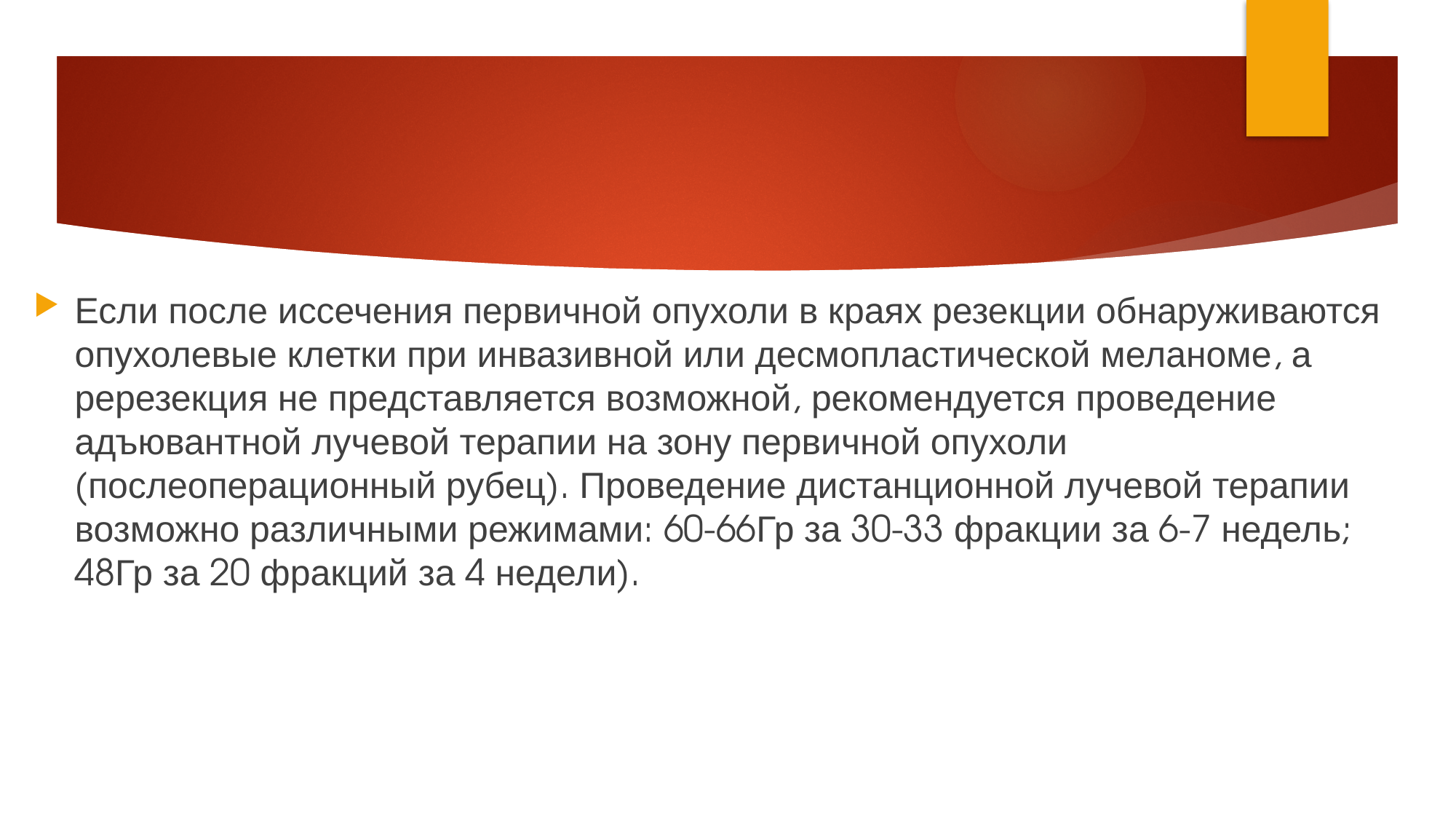

#
Если после иссечения первичной опухоли в краях резекции обнаруживаются опухолевые клетки при инвазивной или десмопластической меланоме, а ререзекция не представляется возможной, рекомендуется проведение адъювантной лучевой терапии на зону первичной опухоли (послеоперационный рубец). Проведение дистанционной лучевой терапии возможно различными режимами: 60-66Гр за 30-33 фракции за 6-7 недель; 48Гр за 20 фракций за 4 недели).